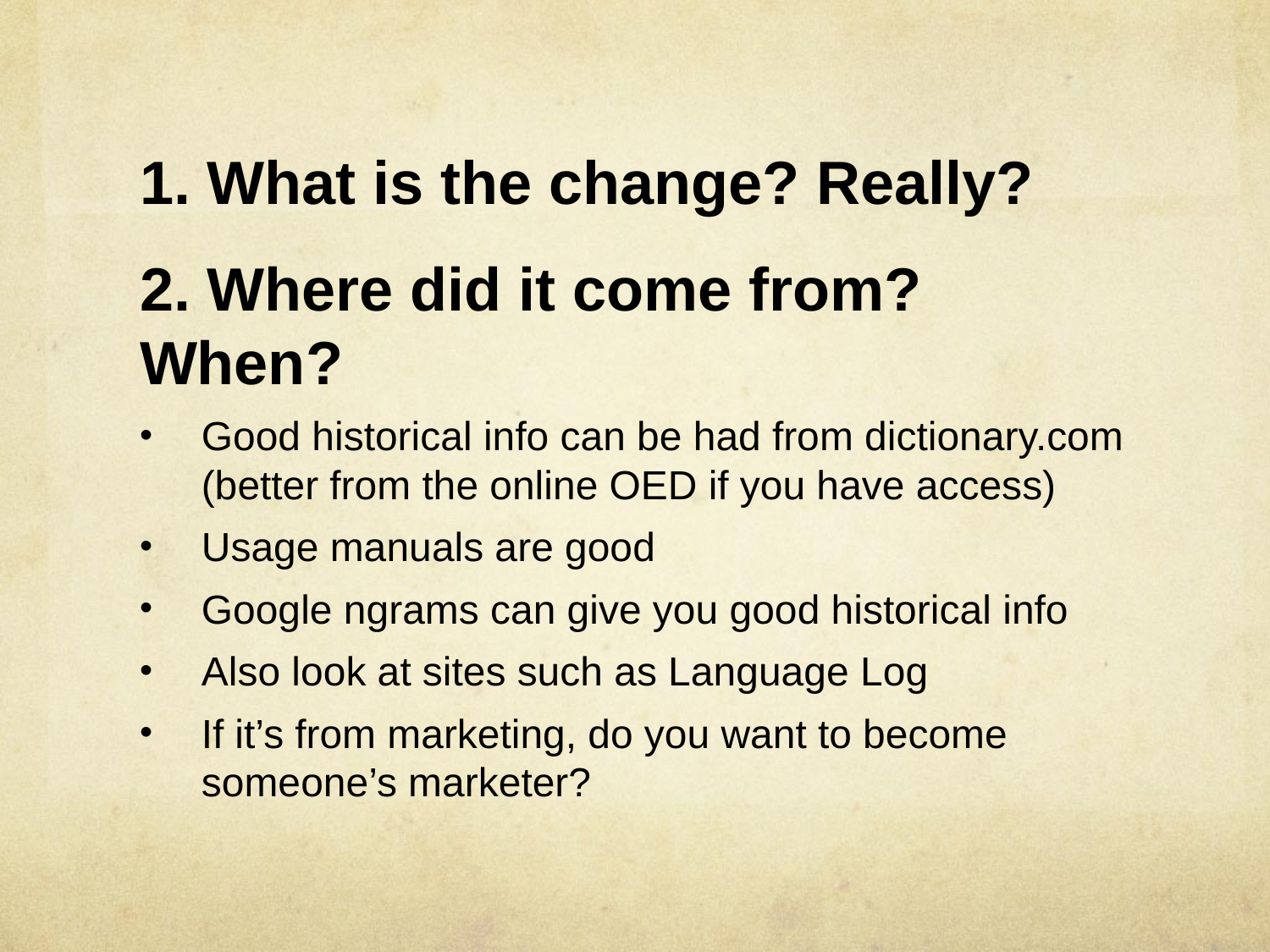

#
1. What is the change? Really?
2. Where did it come from? When?
Good historical info can be had from dictionary.com (better from the online OED if you have access)
Usage manuals are good
Google ngrams can give you good historical info
Also look at sites such as Language Log
If it’s from marketing, do you want to become someone’s marketer?